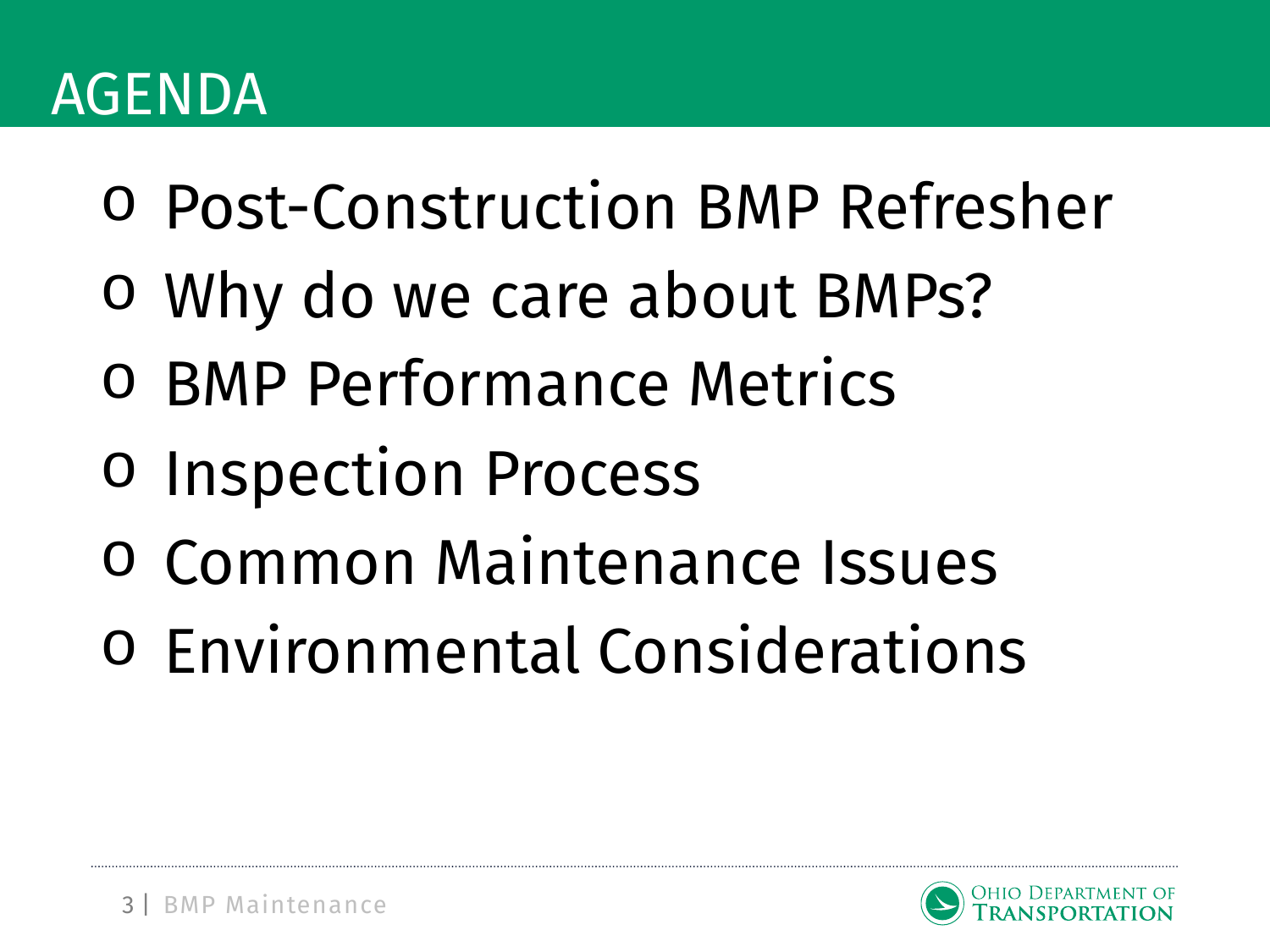

# Agenda
Post-Construction BMP Refresher
Why do we care about BMPs?
BMP Performance Metrics
Inspection Process
Common Maintenance Issues
Environmental Considerations
BMP Maintenance